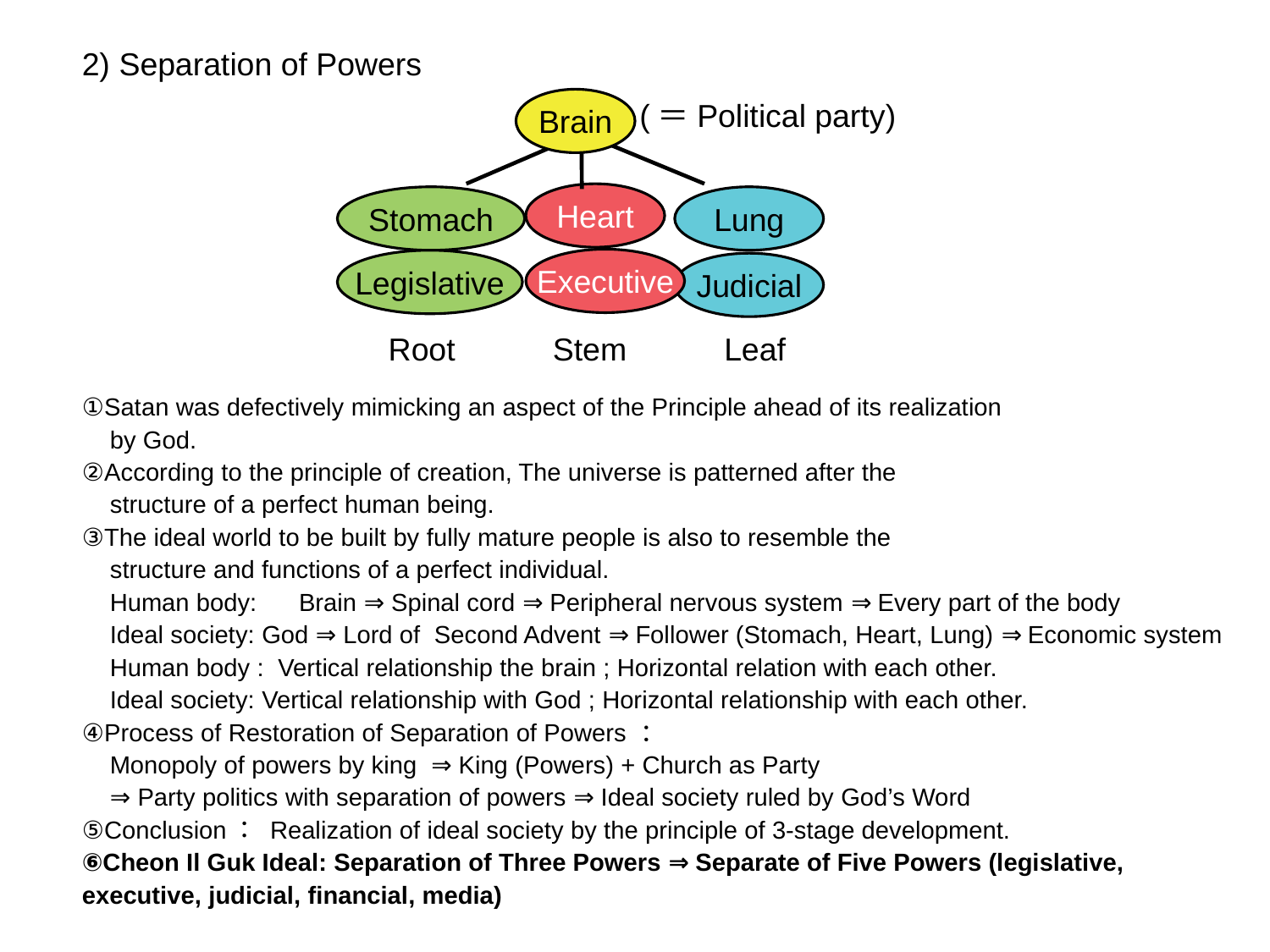

2) Separation of Powers
Brain
  (＝Political party)

Heart
Stomach
Lung
Executive
Legislative
Judicial
 Root           Stem           Leaf
①Satan was defectively mimicking an aspect of the Principle ahead of its realization
    by God.
②According to the principle of creation, The universe is patterned after the
    structure of a perfect human being.
③The ideal world to be built by fully mature people is also to resemble the
    structure and functions of a perfect individual.
    Human body:      Brain ⇒ Spinal cord ⇒ Peripheral nervous system ⇒ Every part of the body
    Ideal society: God ⇒ Lord of  Second Advent ⇒ Follower (Stomach, Heart, Lung) ⇒ Economic system
    Human body :  Vertical relationship the brain ; Horizontal relation with each other.
    Ideal society: Vertical relationship with God ; Horizontal relationship with each other.
④Process of Restoration of Separation of Powers ：
    Monopoly of powers by king  ⇒ King (Powers) + Church as Party
    ⇒ Party politics with separation of powers ⇒ Ideal society ruled by God’s Word
⑤Conclusion： Realization of ideal society by the principle of 3-stage development.
⑥Cheon Il Guk Ideal: Separation of Three Powers ⇒ Separate of Five Powers (legislative, executive, judicial, financial, media)